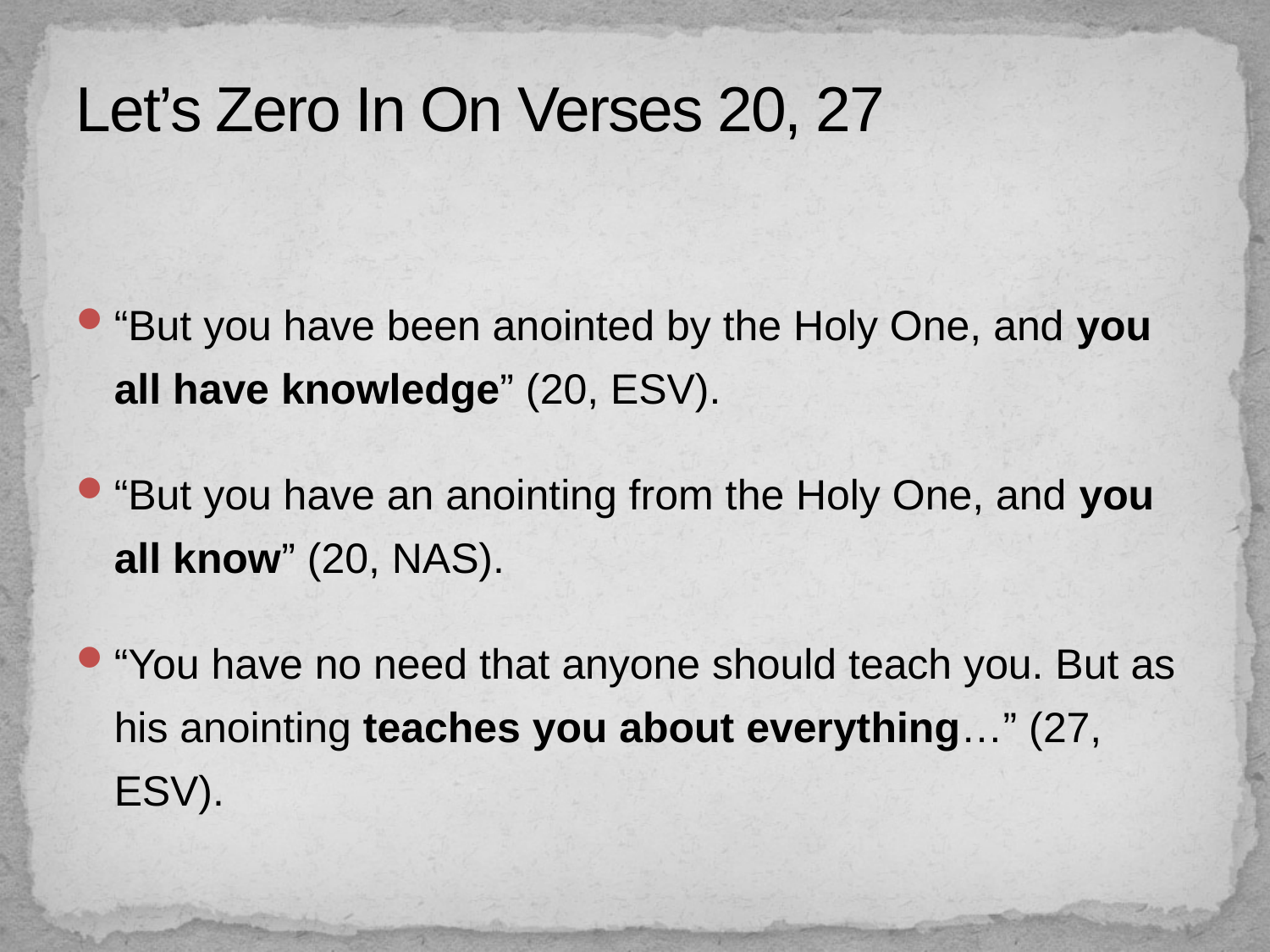

# Let’s Zero In On Verses 20, 27
“But you have been anointed by the Holy One, and you all have knowledge” (20, ESV).
“But you have an anointing from the Holy One, and you all know” (20, NAS).
“You have no need that anyone should teach you. But as his anointing teaches you about everything…” (27, ESV).